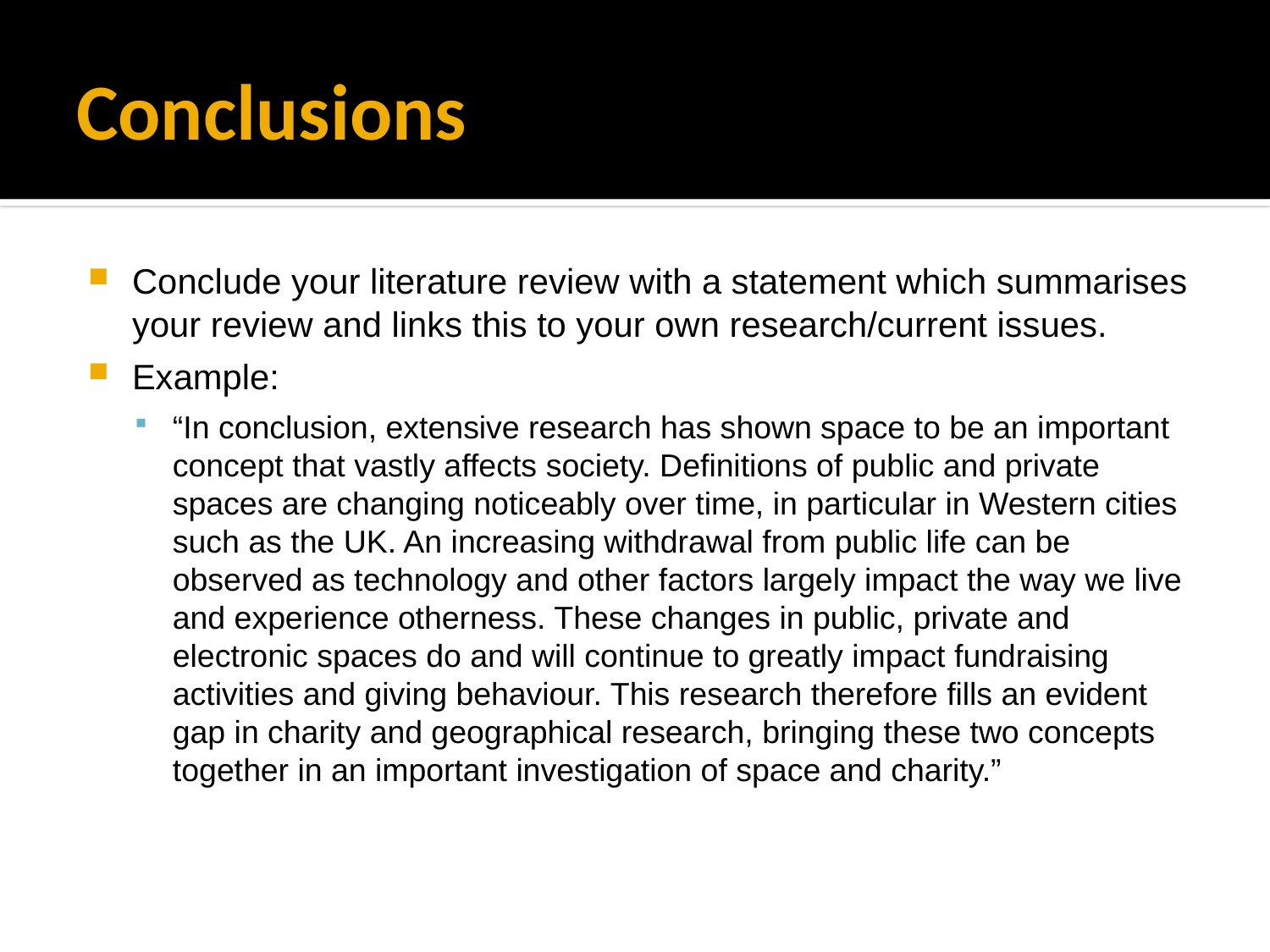

# Conclusions
Conclude your literature review with a statement which summarises your review and links this to your own research/current issues.
Example:
“In conclusion, extensive research has shown space to be an important concept that vastly affects society. Definitions of public and private spaces are changing noticeably over time, in particular in Western cities such as the UK. An increasing withdrawal from public life can be observed as technology and other factors largely impact the way we live and experience otherness. These changes in public, private and electronic spaces do and will continue to greatly impact fundraising activities and giving behaviour. This research therefore fills an evident gap in charity and geographical research, bringing these two concepts together in an important investigation of space and charity.”